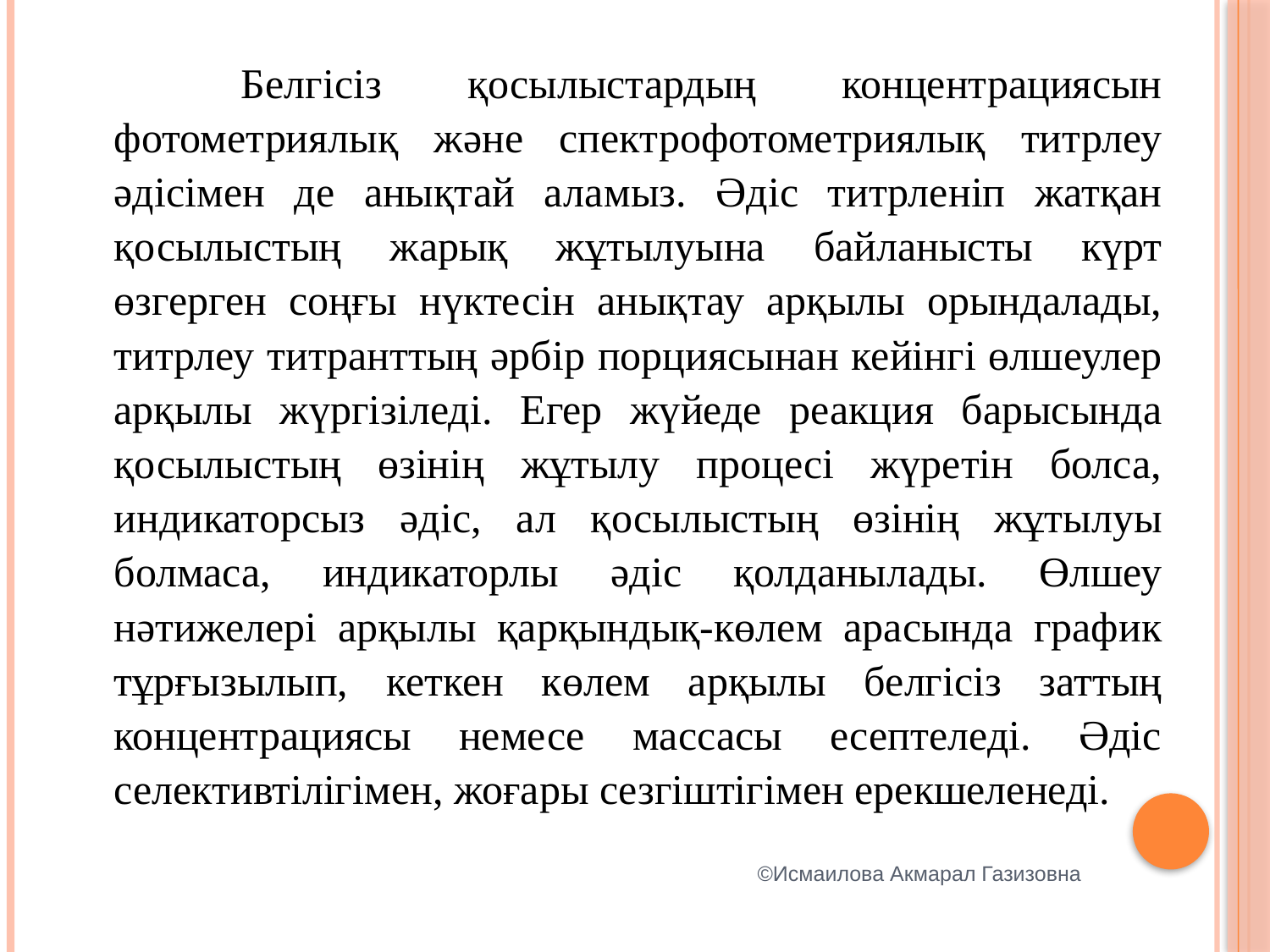

Белгісіз қосылыстардың концентрациясын фотометриялық және спектрофотометриялық титрлеу әдісімен де анықтай ала­мыз. Әдіс титрленіп жатқан қосылыстың жарық жұтылуына байланысты күрт өзгерген соңғы нүктесін анықтау арқылы орындалады, титрлеу титранттың әрбір порциясынан кейінгі өлшеулер арқылы жүргізіледі. Егер жүйеде реакция барысында қосылыстың өзінің жұтылу процесі жүретін болса, индикатор­сыз әдіс, ал қосылыстың өзінің жұтылуы болмаса, индикаторлы әдіс қолданылады. Өлшеу нәтижелері арқылы қарқындық-көлем арасында график тұрғызылып, кеткен көлем арқылы белгісіз заттың концентрациясы немесе массасы есептеледі. Әдіс селективтілігімен, жоғары сезгіштігімен ерекшеленеді.

©Исмаилова Акмарал Газизовна